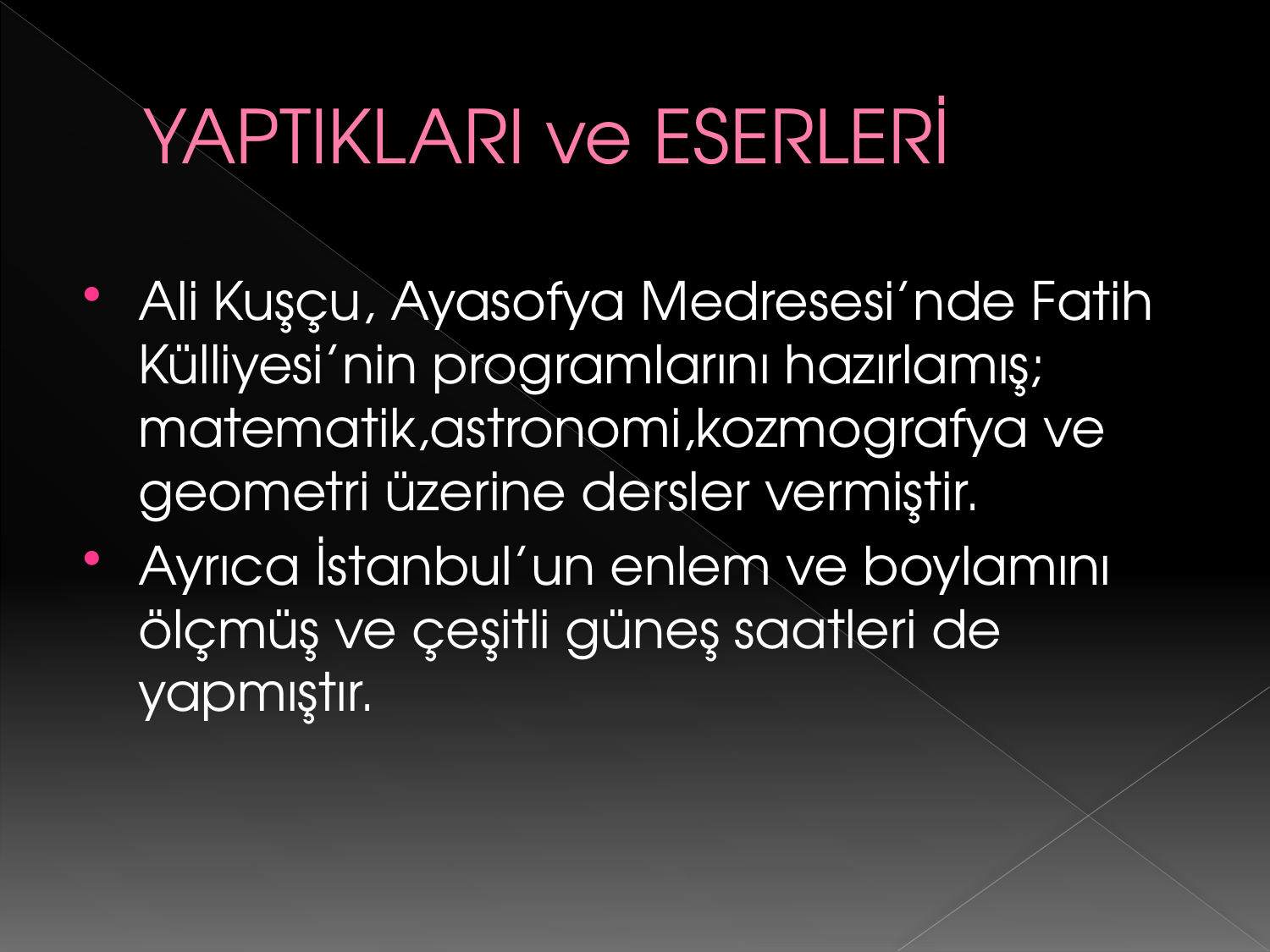

# YAPTIKLARI ve ESERLERİ
Ali Kuşçu, Ayasofya Medresesi’nde Fatih Külliyesi’nin programlarını hazırlamış; matematik,astronomi,kozmografya ve geometri üzerine dersler vermiştir.
Ayrıca İstanbul’un enlem ve boylamını ölçmüş ve çeşitli güneş saatleri de yapmıştır.